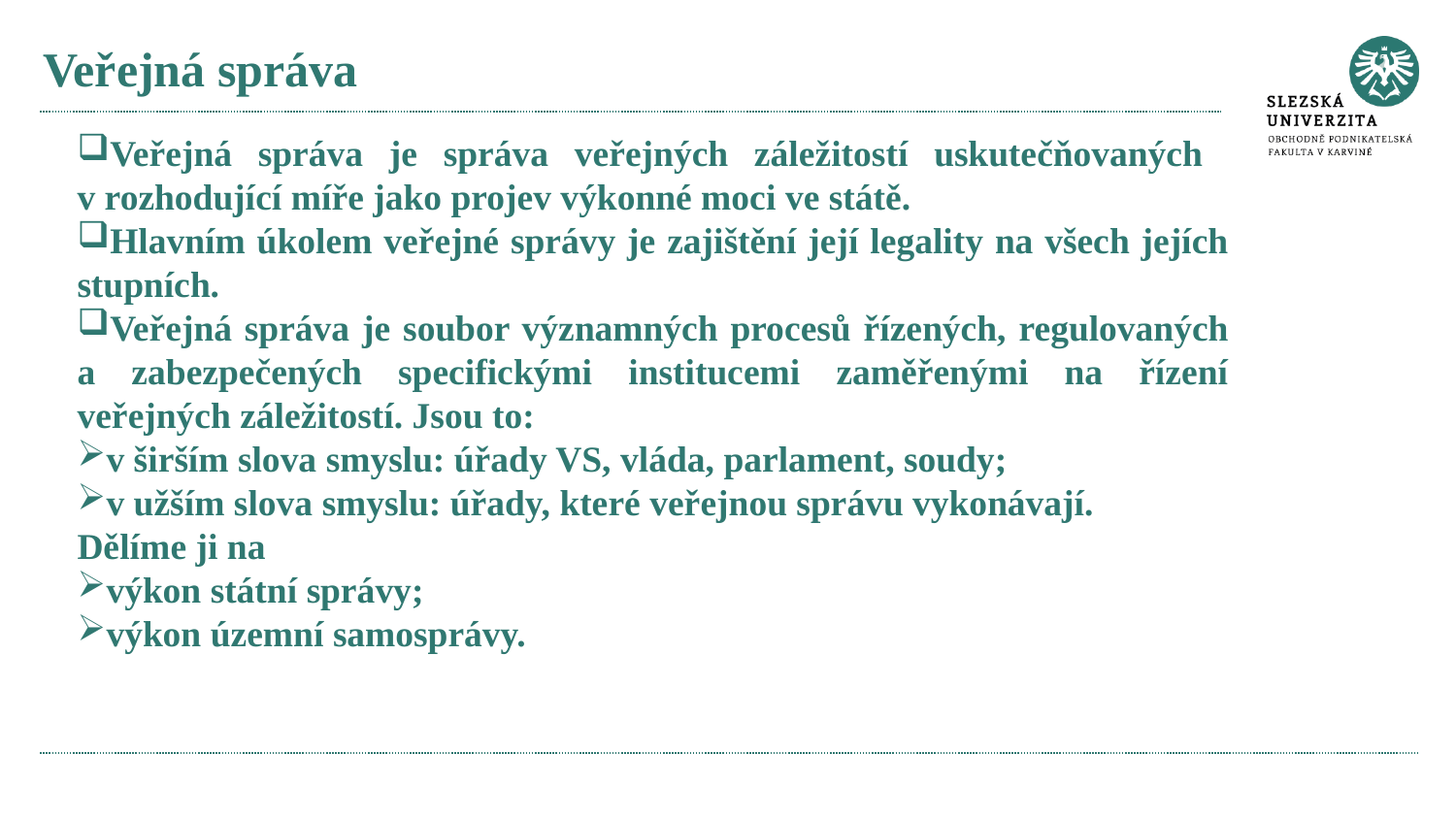

# Veřejná správa
Veřejná správa je správa veřejných záležitostí uskutečňovaných
v rozhodující míře jako projev výkonné moci ve státě.
Hlavním úkolem veřejné správy je zajištění její legality na všech jejích stupních.
Veřejná správa je soubor významných procesů řízených, regulovaných a zabezpečených specifickými institucemi zaměřenými na řízení veřejných záležitostí. Jsou to:
v širším slova smyslu: úřady VS, vláda, parlament, soudy;
v užším slova smyslu: úřady, které veřejnou správu vykonávají.
Dělíme ji na
výkon státní správy;
výkon územní samosprávy.